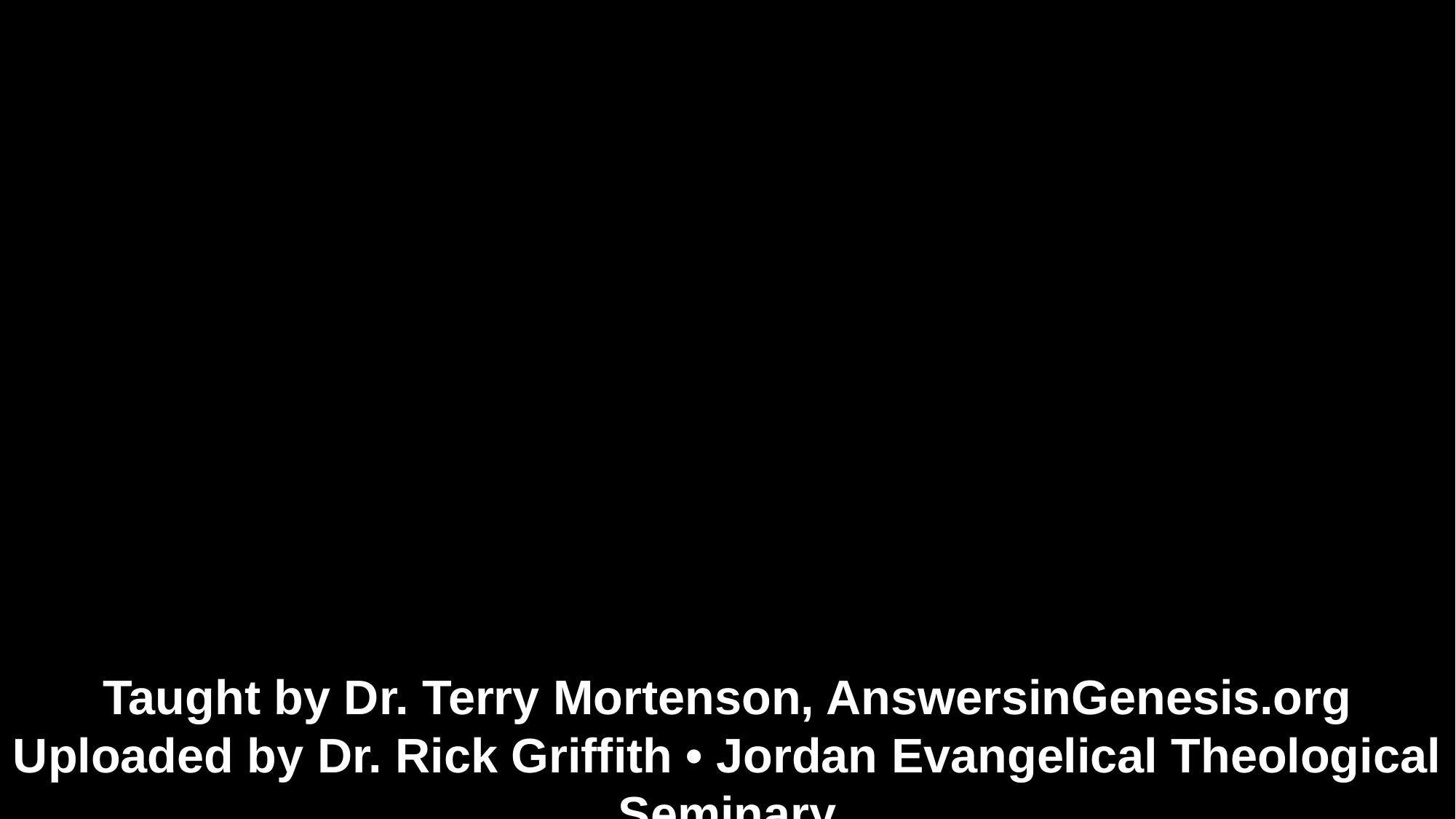

Taught by Dr. Terry Mortenson, AnswersinGenesis.org
Uploaded by Dr. Rick Griffith • Jordan Evangelical Theological Seminary
All files in many languages for free download at BibleStudyDownloads.org